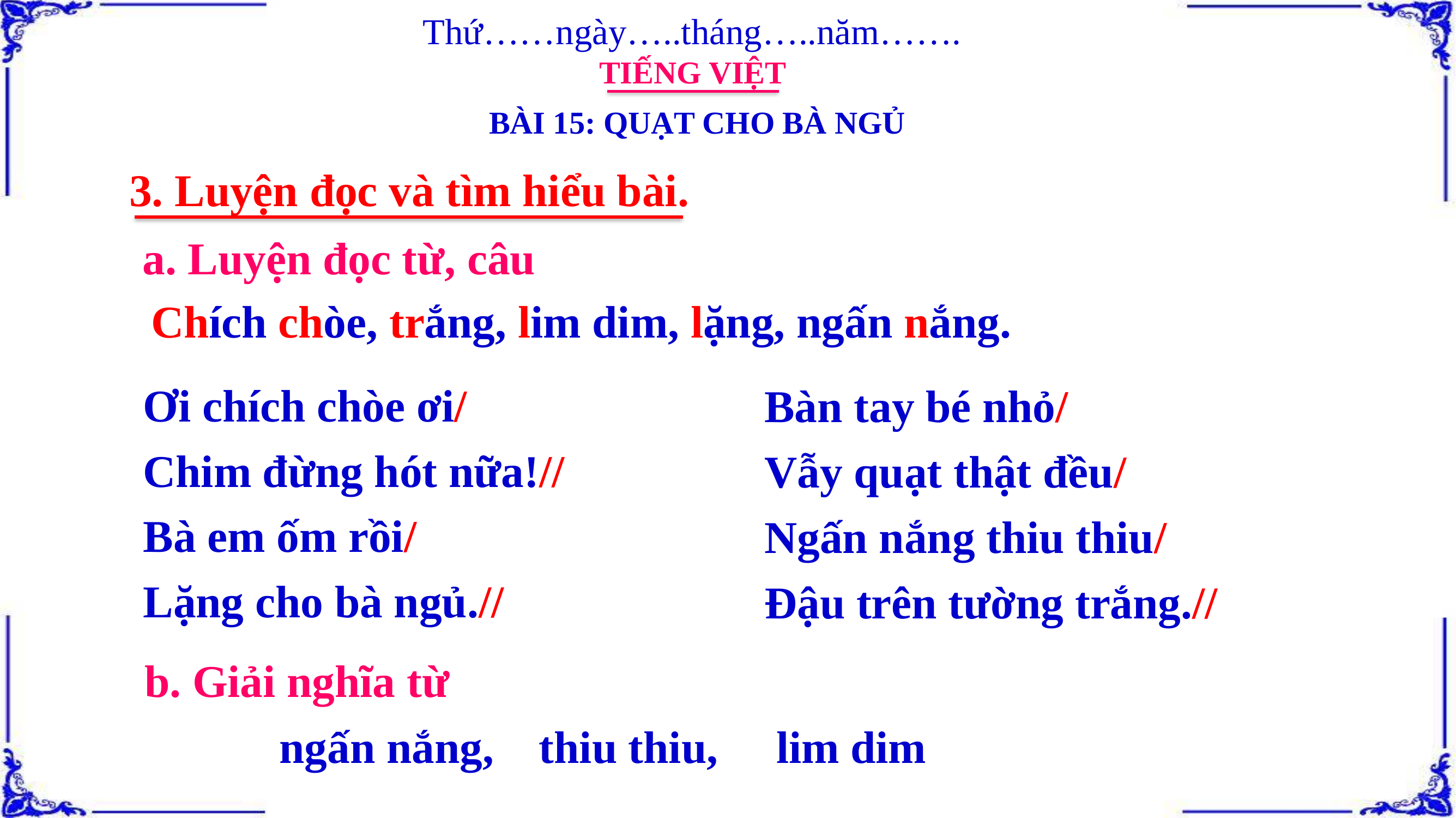

Thứ……ngày…..tháng…..năm…….
TIẾNG VIỆT
BÀI 15: QUẠT CHO BÀ NGỦ
3. Luyện đọc và tìm hiểu bài.
a. Luyện đọc từ, câu
Chích chòe, trắng, lim dim, lặng, ngấn nắng.
Ơi chích chòe ơi/
Chim đừng hót nữa!//
Bà em ốm rồi/
Lặng cho bà ngủ.//
Bàn tay bé nhỏ/
Vẫy quạt thật đều/
Ngấn nắng thiu thiu/
Đậu trên tường trắng.//
b. Giải nghĩa từ
thiu thiu,
lim dim
ngấn nắng,